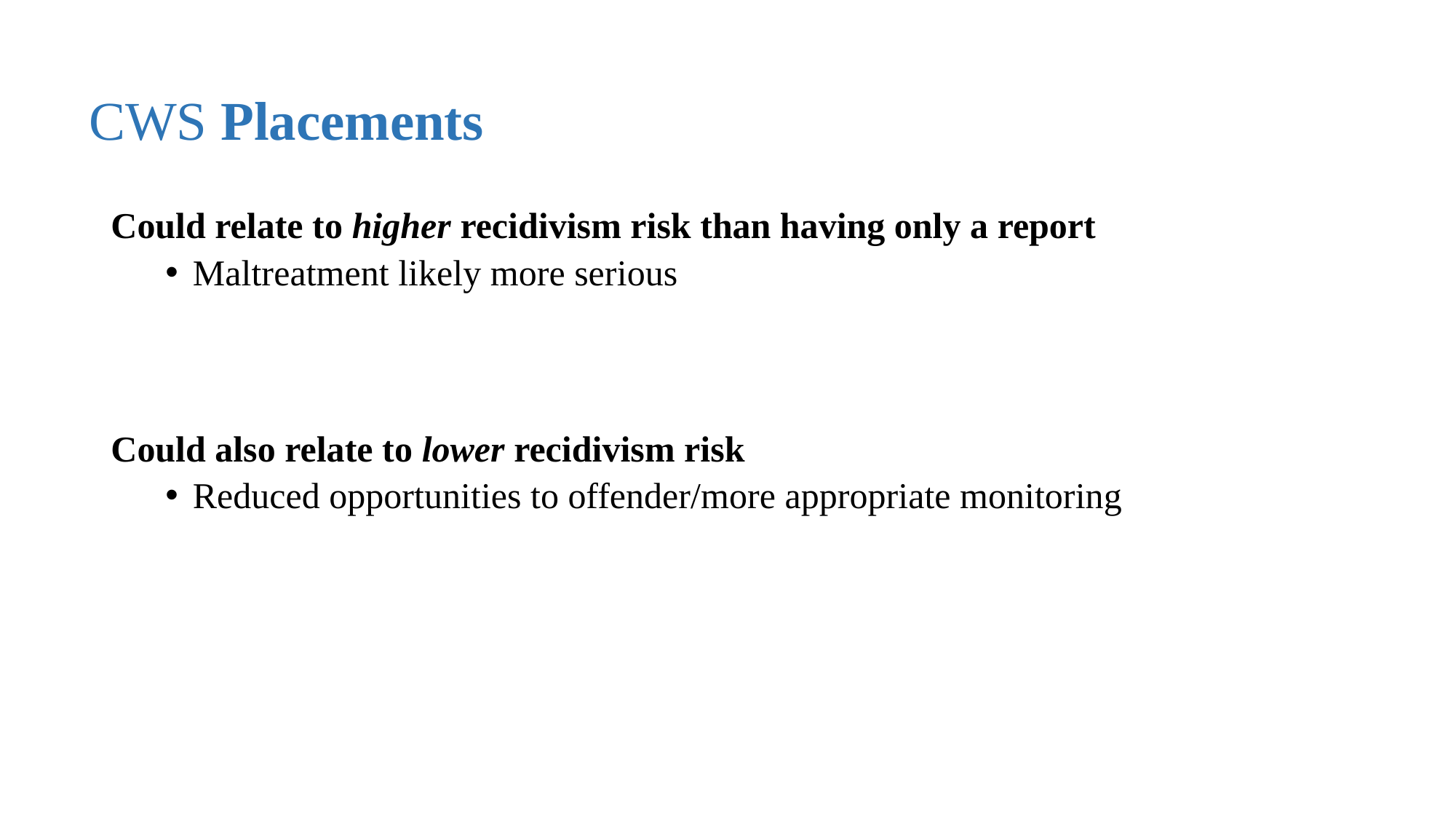

# CWS Placements
Could relate to higher recidivism risk than having only a report
Maltreatment likely more serious

Could also relate to lower recidivism risk
Reduced opportunities to offender/more appropriate monitoring